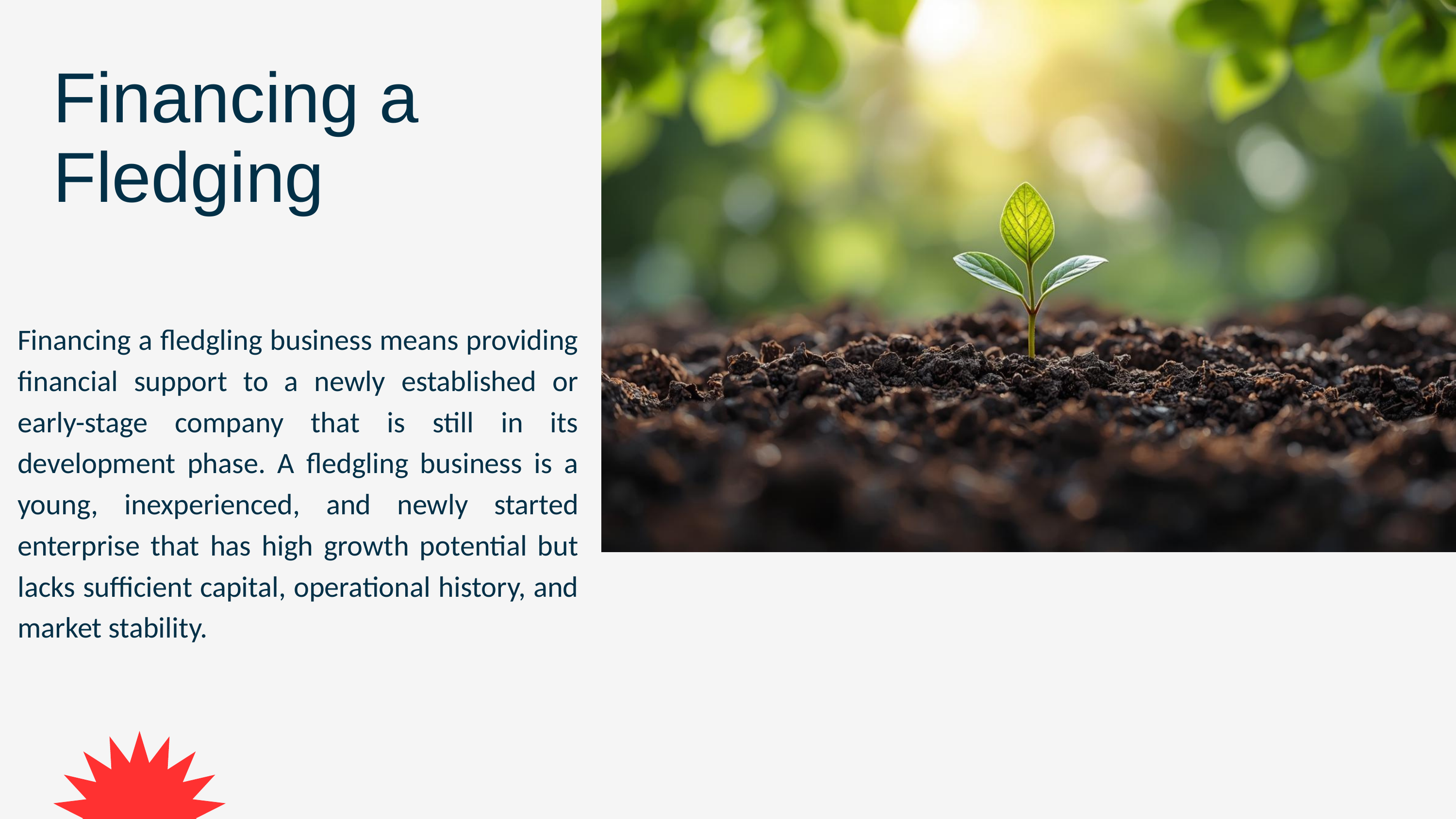

Financing a Fledging
Financing a fledgling business means providing financial support to a newly established or early-stage company that is still in its development phase. A fledgling business is a young, inexperienced, and newly started enterprise that has high growth potential but lacks sufficient capital, operational history, and market stability.